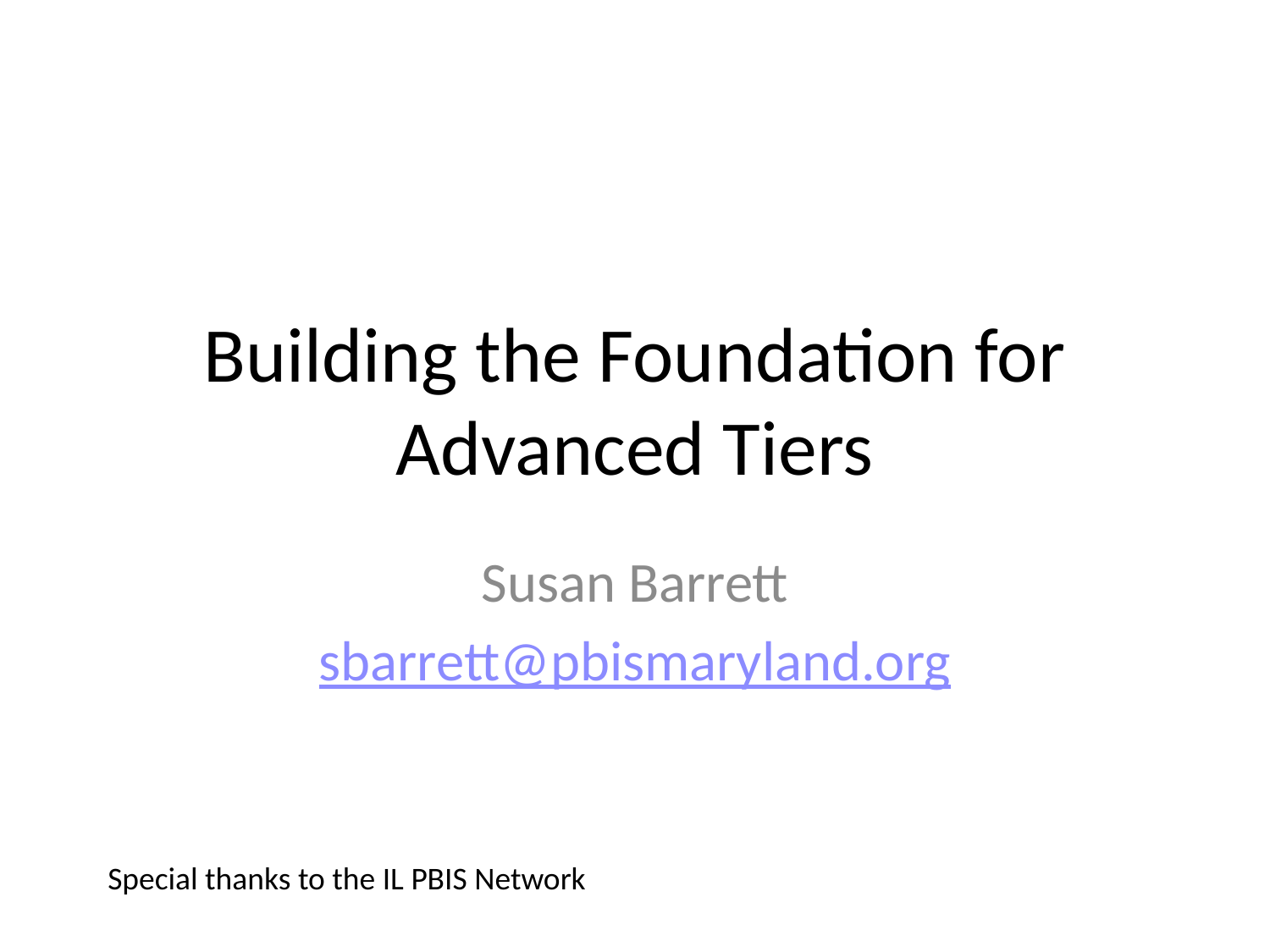

# Building the Foundation for Advanced Tiers
Susan Barrett
sbarrett@pbismaryland.org

Special thanks to the IL PBIS Network